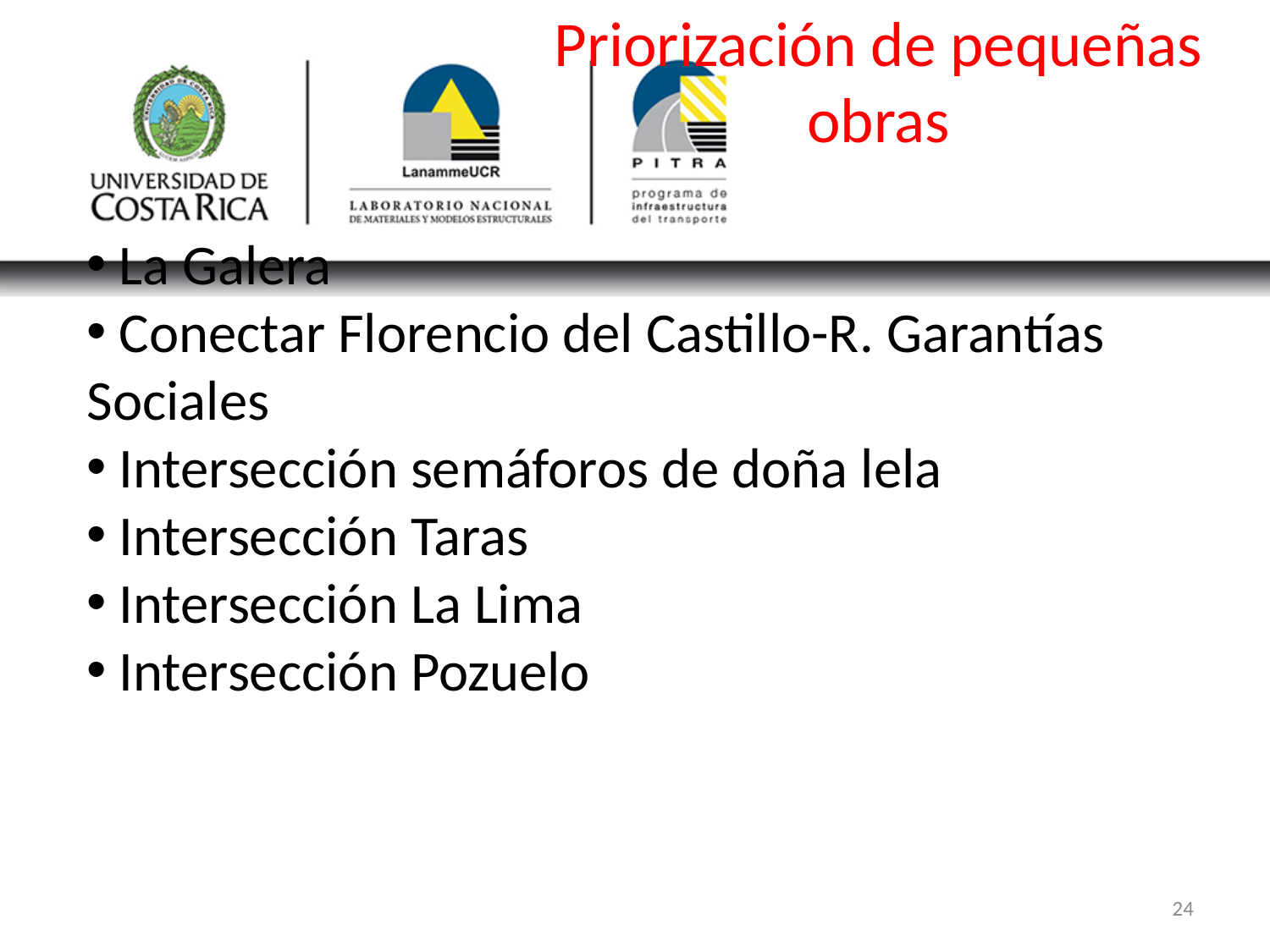

Priorización de pequeñas obras
 La Galera
 Conectar Florencio del Castillo-R. Garantías Sociales
 Intersección semáforos de doña lela
 Intersección Taras
 Intersección La Lima
 Intersección Pozuelo
24